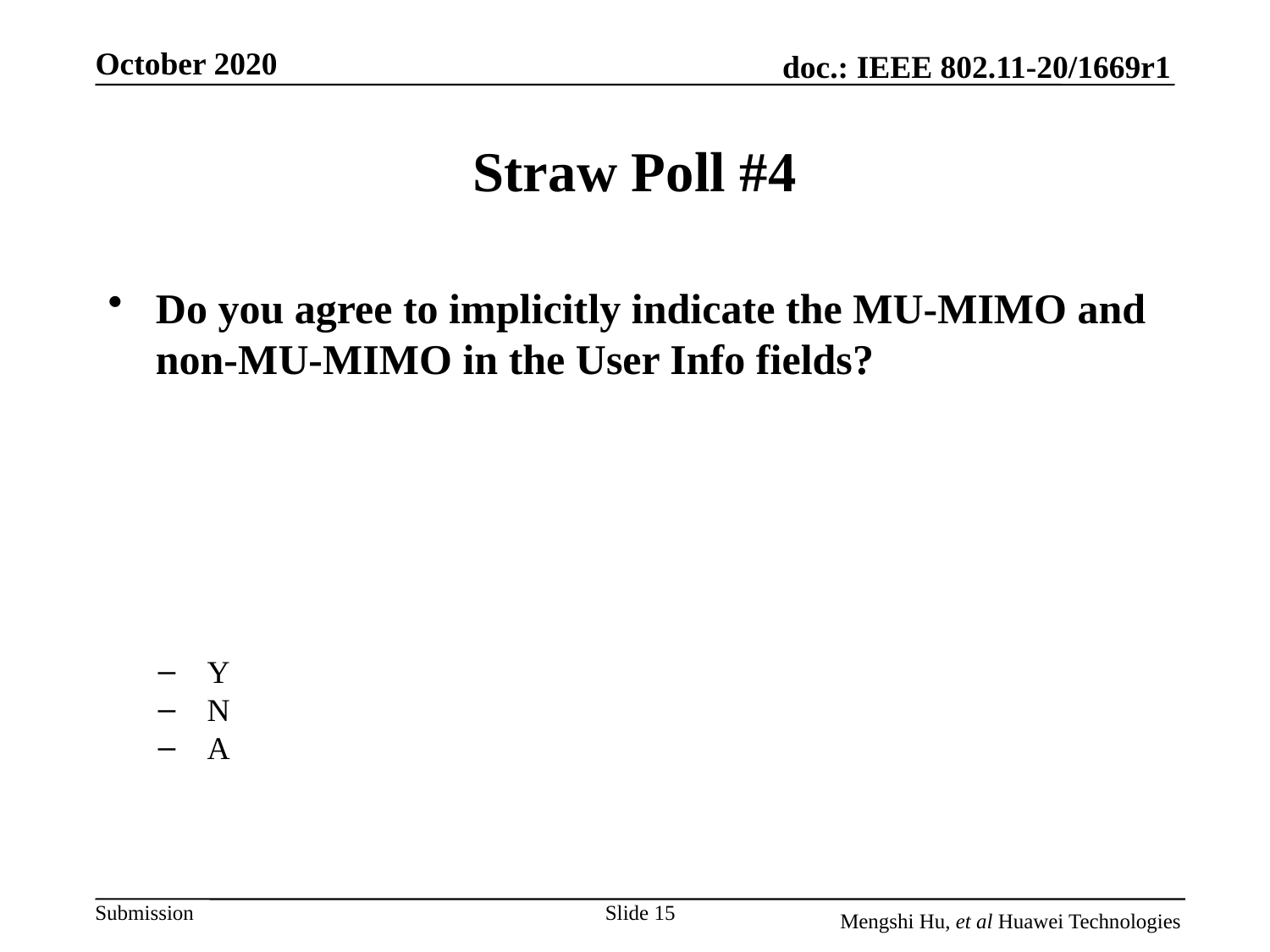

# Straw Poll #4
Do you agree to implicitly indicate the MU-MIMO and non-MU-MIMO in the User Info fields?

Y
N
A
Slide 15